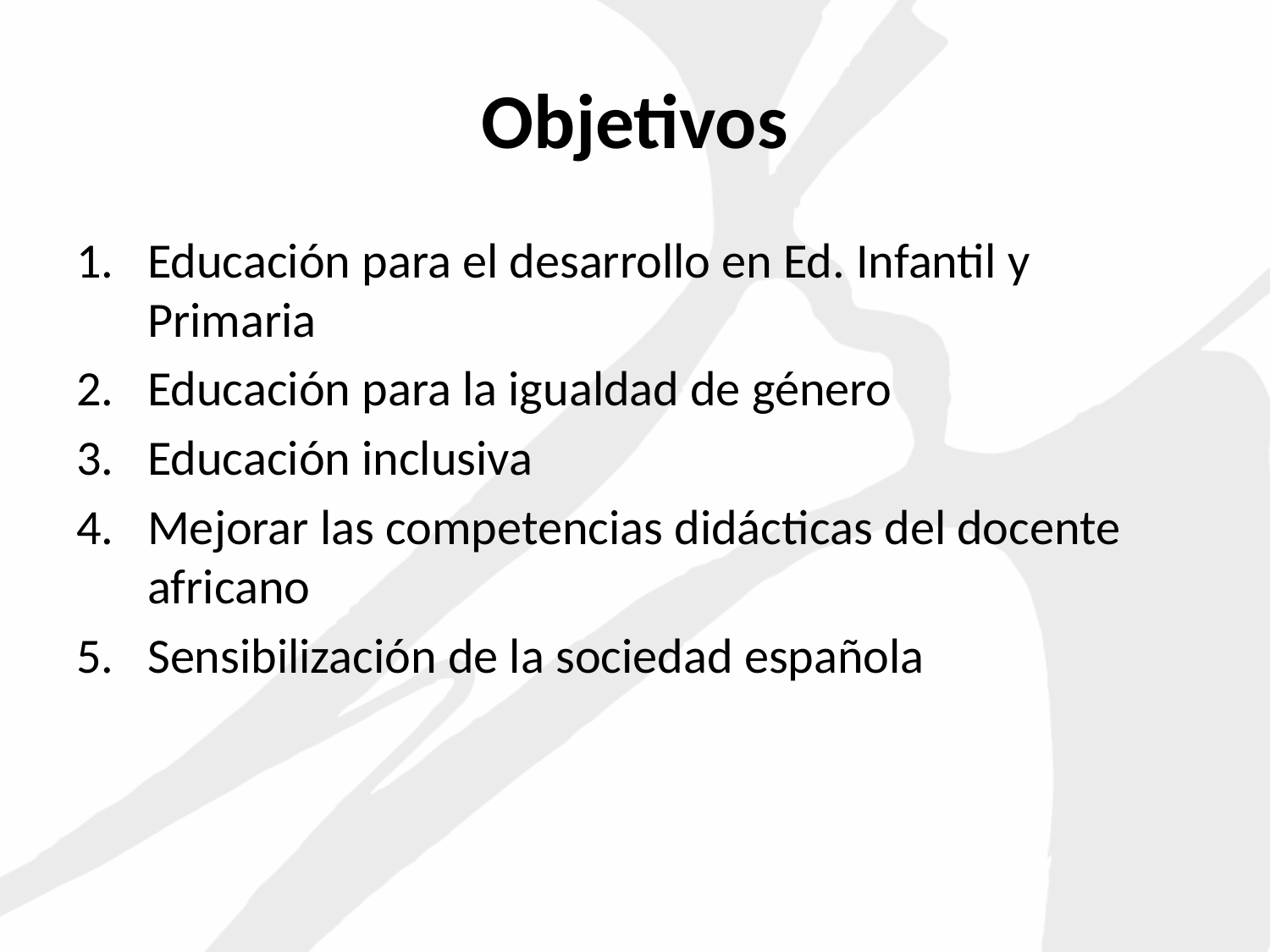

# Objetivos
Educación para el desarrollo en Ed. Infantil y Primaria
Educación para la igualdad de género
Educación inclusiva
Mejorar las competencias didácticas del docente africano
Sensibilización de la sociedad española